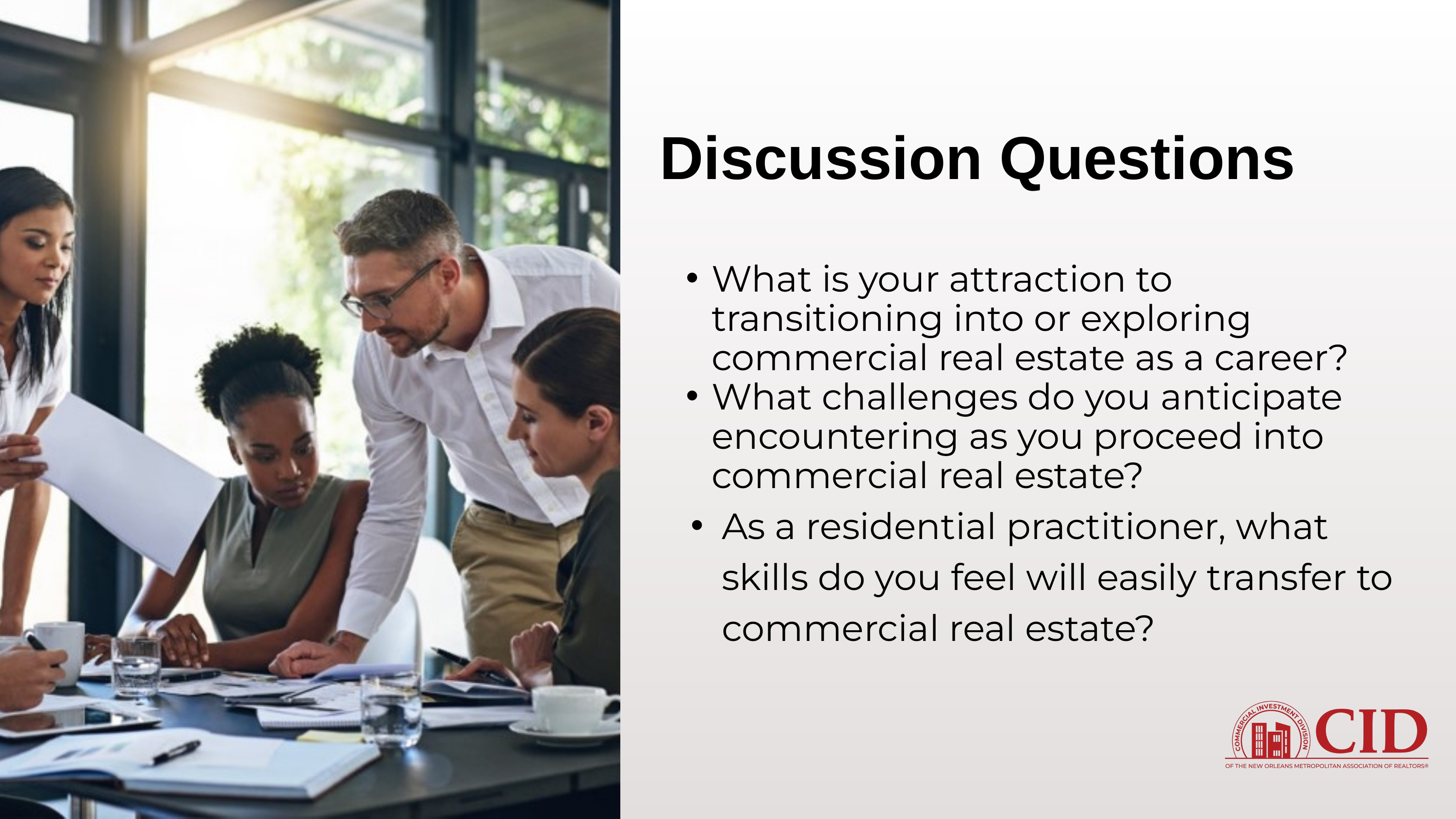

Discussion Questions

What is your attraction to transitioning into or exploring commercial real estate as a career?
What challenges do you anticipate encountering as you proceed into commercial real estate?
As a residential practitioner, what skills do you feel will easily transfer to commercial real estate?